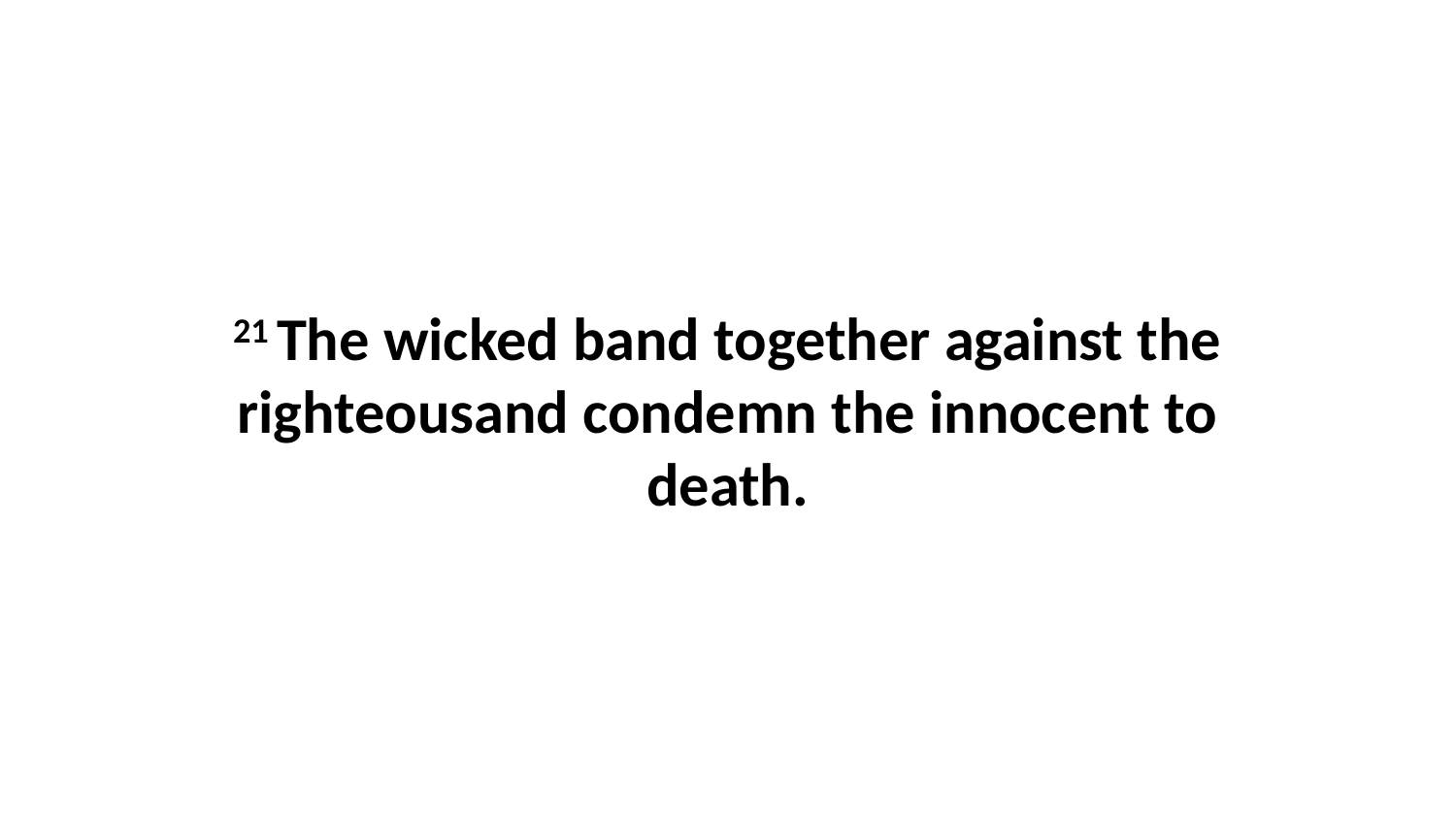

21 The wicked band together against the righteousand condemn the innocent to death.